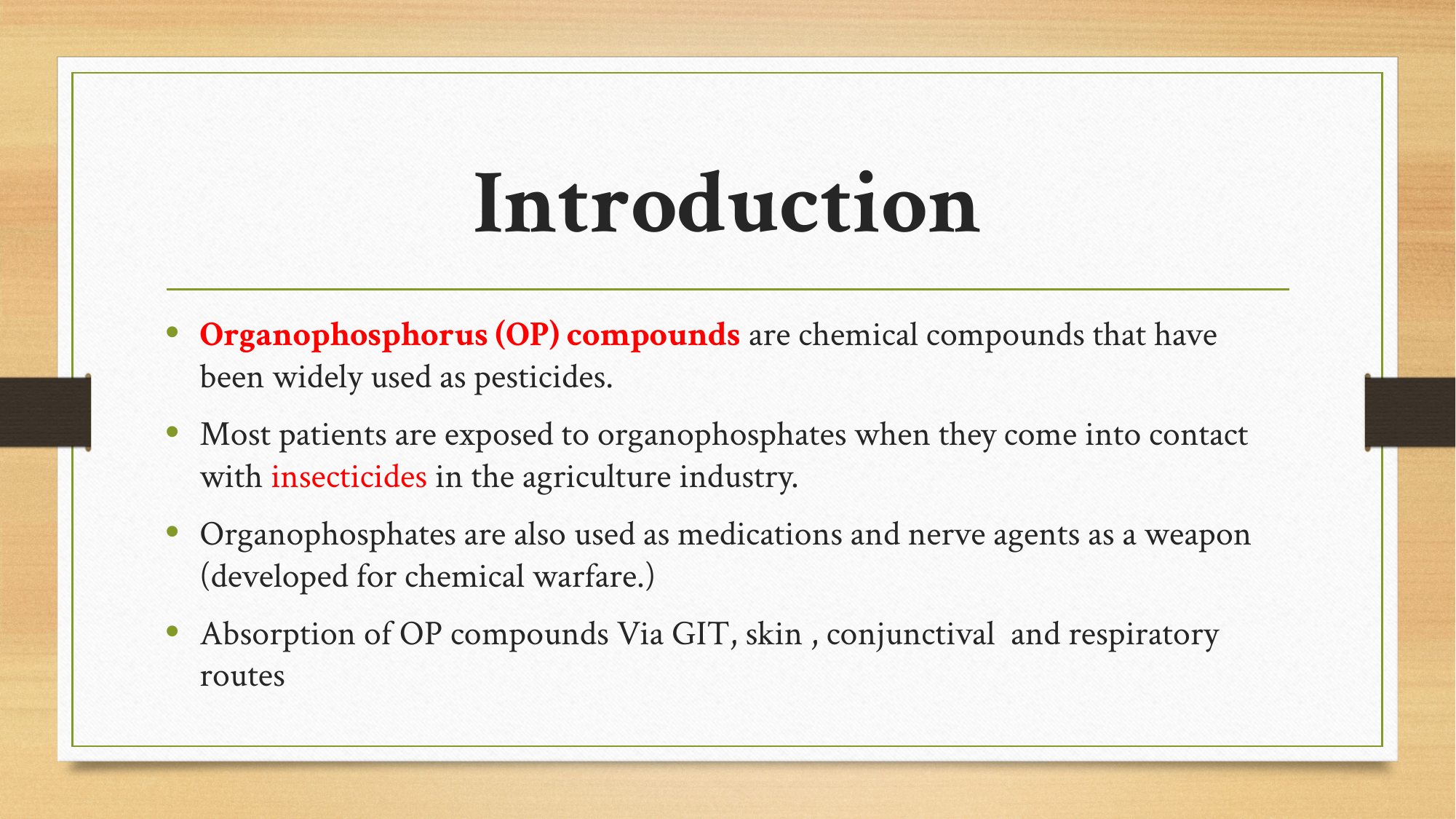

# Introduction
Organophosphorus (OP) compounds are chemical compounds that have been widely used as pesticides.
Most patients are exposed to organophosphates when they come into contact with insecticides in the agriculture industry.
Organophosphates are also used as medications and nerve agents as a weapon (developed for chemical warfare.)
Absorption of OP compounds Via GIT, skin , conjunctival  and respiratory routes